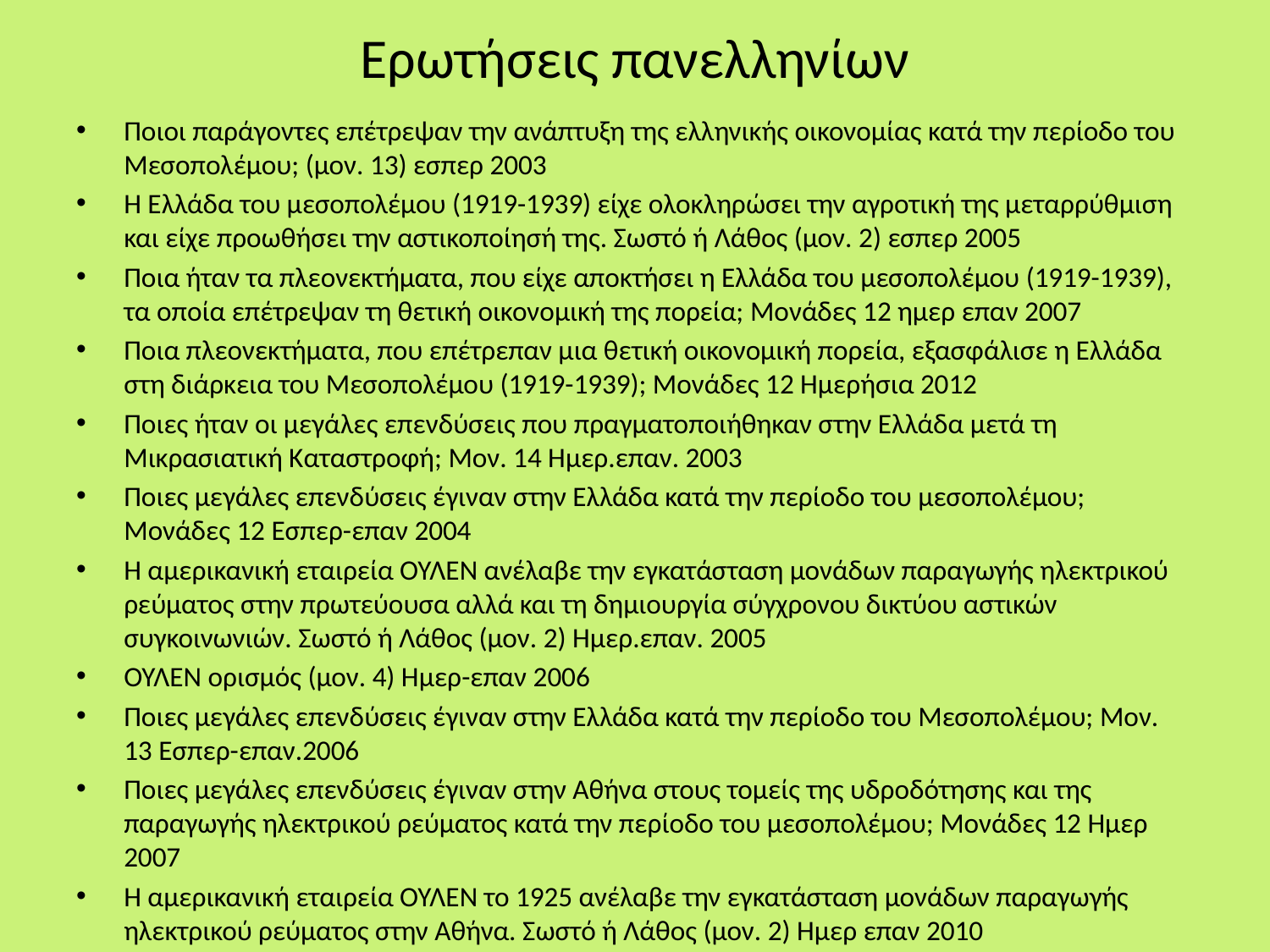

# Ερωτήσεις πανελληνίων
Ποιοι παράγοντες επέτρεψαν την ανάπτυξη της ελληνικής οικονομίας κατά την περίοδο του Μεσοπολέμου; (μον. 13) εσπερ 2003
Η Ελλάδα του μεσοπολέμου (1919-1939) είχε ολοκληρώσει την αγροτική της μεταρρύθμιση και είχε προωθήσει την αστικοποίησή της. Σωστό ή Λάθος (μον. 2) εσπερ 2005
Ποια ήταν τα πλεονεκτήματα, που είχε αποκτήσει η Ελλάδα του μεσοπολέμου (1919-1939), τα οποία επέτρεψαν τη θετική οικονομική της πορεία; Μονάδες 12 ημερ επαν 2007
Ποια πλεονεκτήματα, που επέτρεπαν μια θετική οικονομική πορεία, εξασφάλισε η Ελλάδα στη διάρκεια του Μεσοπολέμου (1919-1939); Μονάδες 12 Ημερήσια 2012
Ποιες ήταν οι μεγάλες επενδύσεις που πραγματοποιήθηκαν στην Ελλάδα μετά τη Μικρασιατική Καταστροφή; Μον. 14 Ημερ.επαν. 2003
Ποιες μεγάλες επενδύσεις έγιναν στην Ελλάδα κατά την περίοδο του μεσοπολέμου; Μονάδες 12 Εσπερ-επαν 2004
Η αμερικανική εταιρεία ΟΥΛΕΝ ανέλαβε την εγκατάσταση μονάδων παραγωγής ηλεκτρικού ρεύματος στην πρωτεύουσα αλλά και τη δημιουργία σύγχρονου δικτύου αστικών συγκοινωνιών. Σωστό ή Λάθος (μον. 2) Ημερ.επαν. 2005
ΟΥΛΕΝ ορισμός (μον. 4) Ημερ-επαν 2006
Ποιες μεγάλες επενδύσεις έγιναν στην Ελλάδα κατά την περίοδο του Μεσοπολέμου; Μον. 13 Εσπερ-επαν.2006
Ποιες μεγάλες επενδύσεις έγιναν στην Αθήνα στους τομείς της υδροδότησης και της παραγωγής ηλεκτρικού ρεύματος κατά την περίοδο του μεσοπολέμου; Μονάδες 12 Ημερ 2007
Η αμερικανική εταιρεία ΟΥΛΕΝ το 1925 ανέλαβε την εγκατάσταση μονάδων παραγωγής ηλεκτρικού ρεύματος στην Αθήνα. Σωστό ή Λάθος (μον. 2) Ημερ επαν 2010